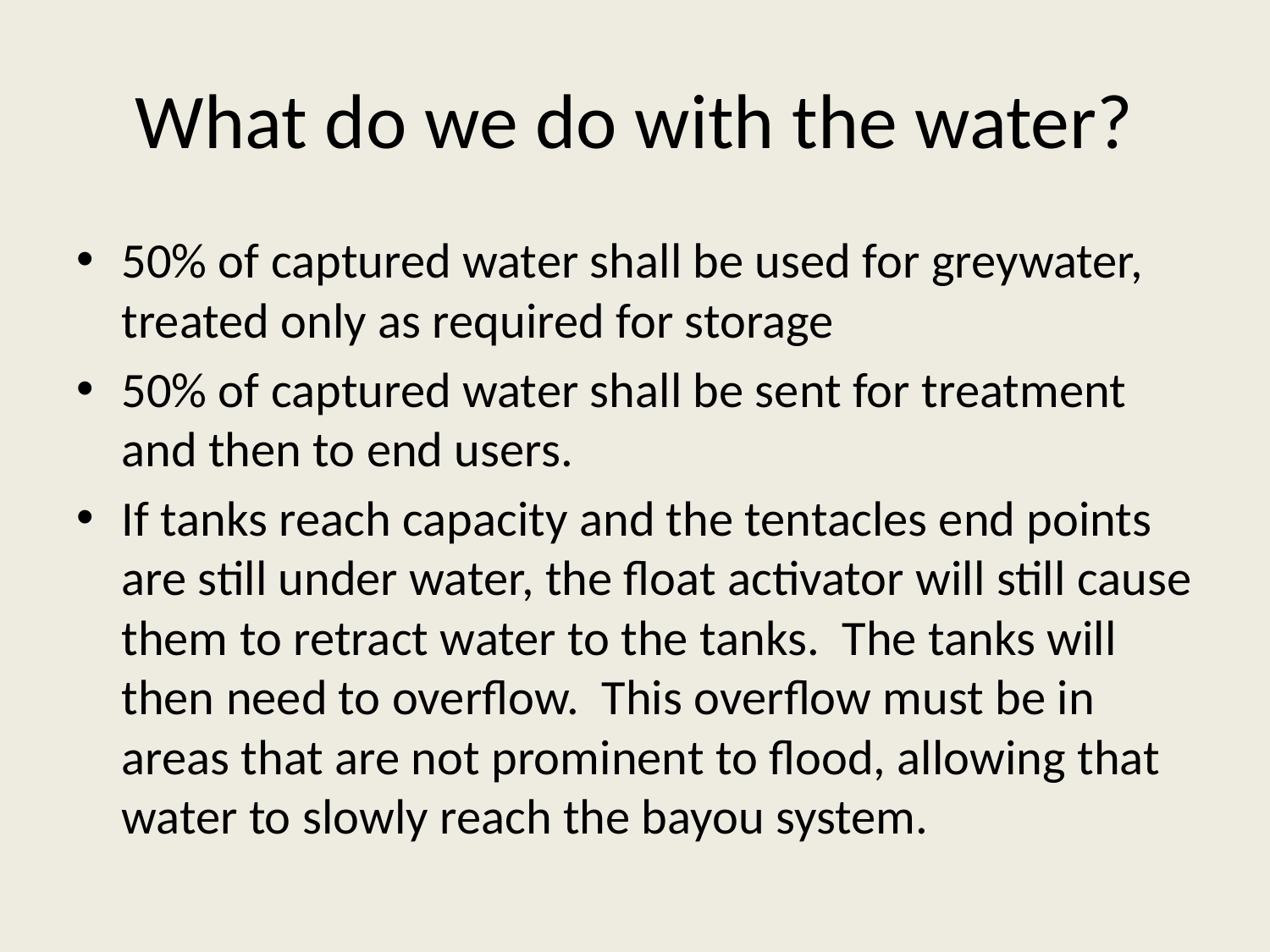

# What do we do with the water?
50% of captured water shall be used for greywater, treated only as required for storage
50% of captured water shall be sent for treatment and then to end users.
If tanks reach capacity and the tentacles end points are still under water, the float activator will still cause them to retract water to the tanks.  The tanks will then need to overflow.  This overflow must be in areas that are not prominent to flood, allowing that water to slowly reach the bayou system.